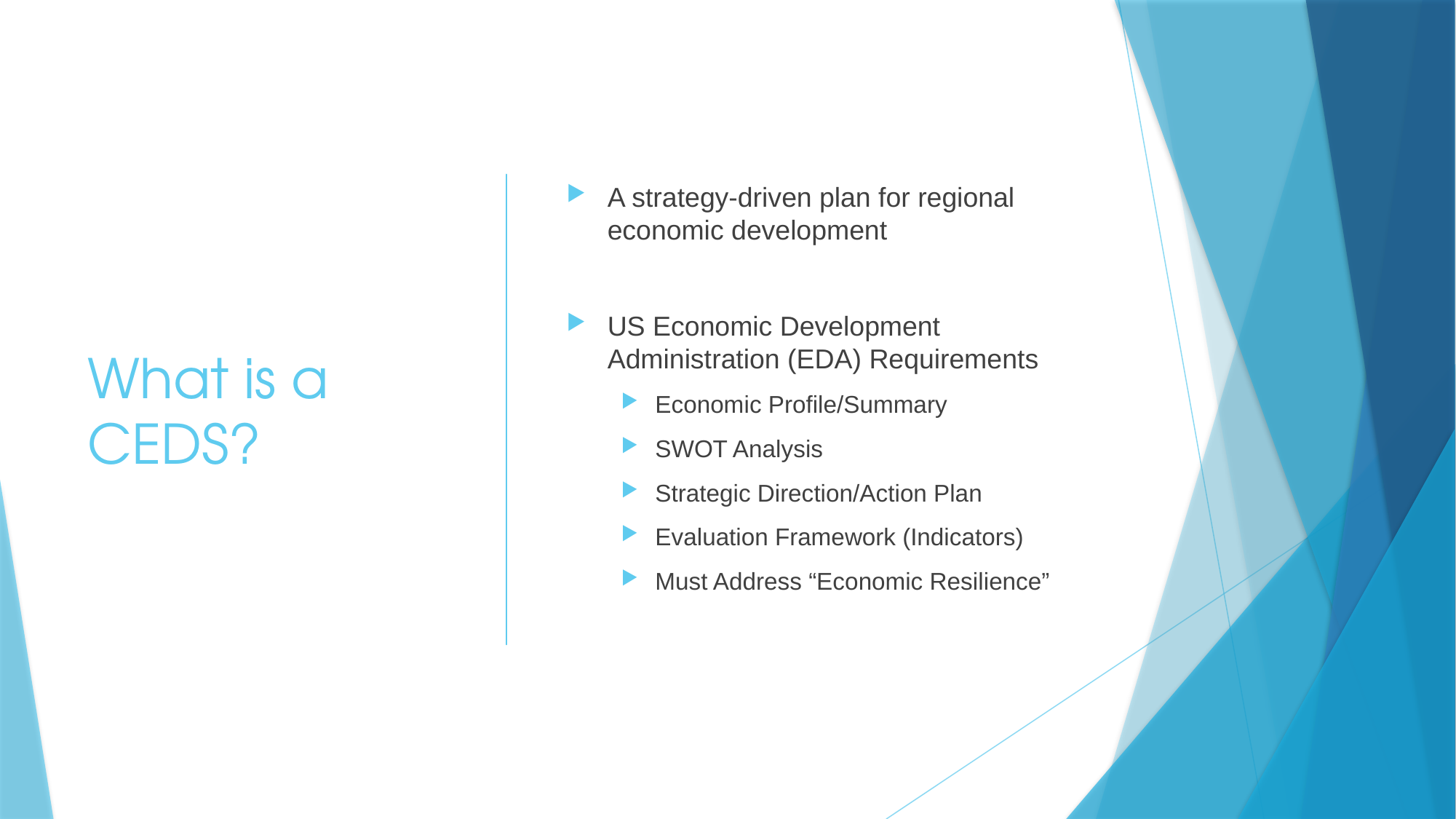

# What is a CEDS?
A strategy-driven plan for regional economic development

US Economic Development Administration (EDA) Requirements
Economic Profile/Summary
SWOT Analysis
Strategic Direction/Action Plan
Evaluation Framework (Indicators)
Must Address “Economic Resilience”